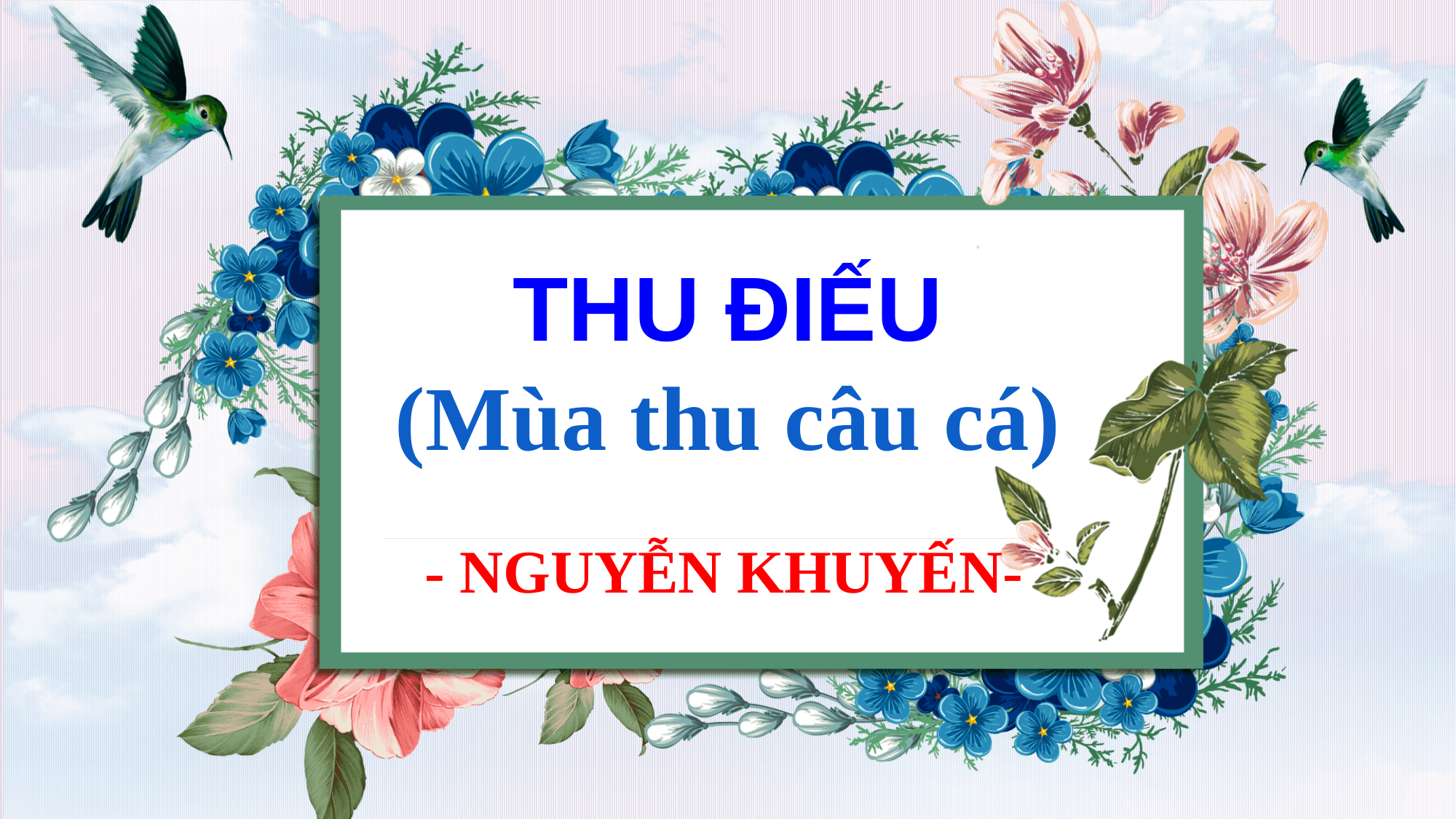

THU ĐIẾU
(Mùa thu câu cá)
- NGUYỄN KHUYẾN-